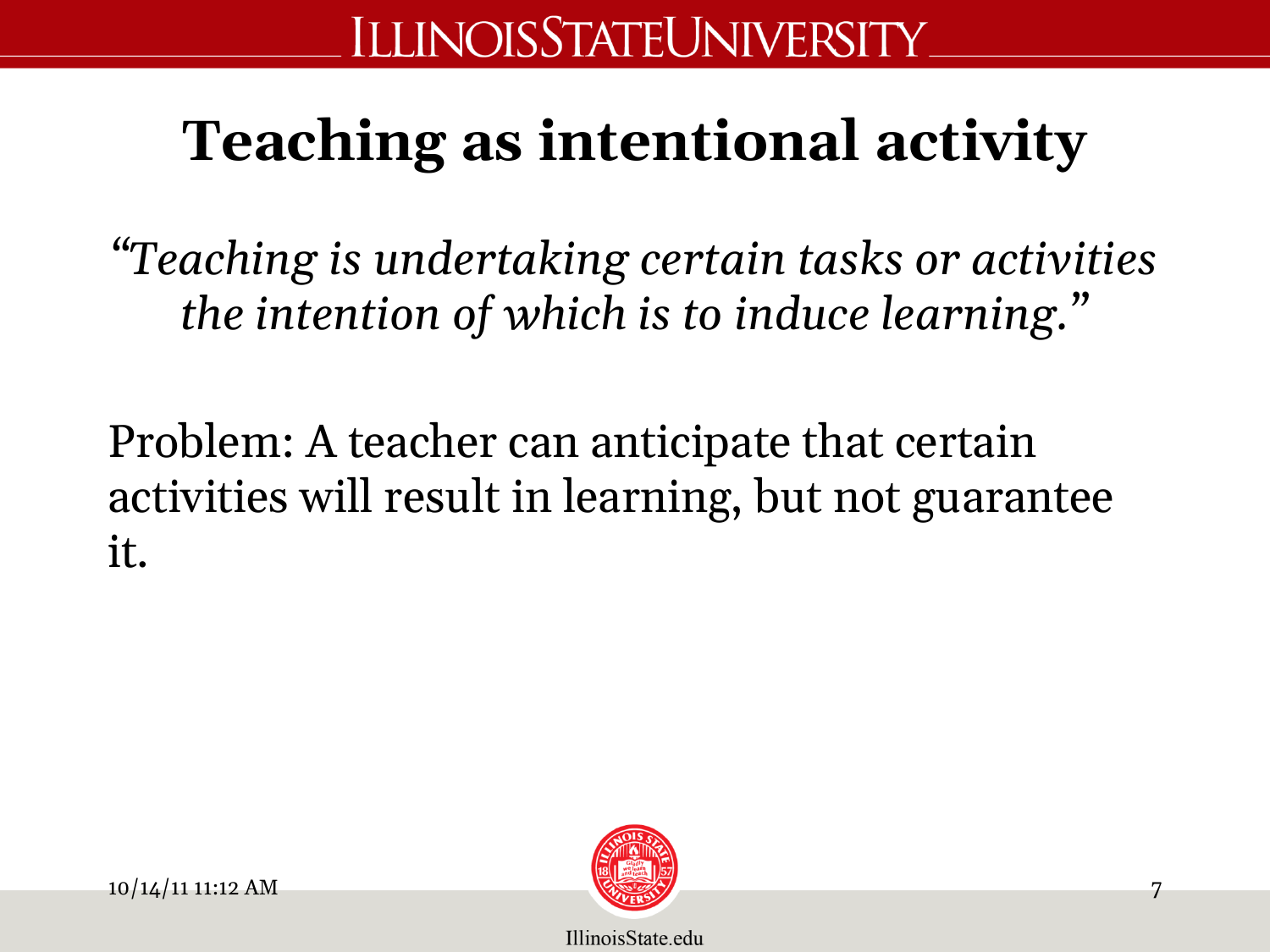

# Teaching as intentional activity
“Teaching is undertaking certain tasks or activities the intention of which is to induce learning.”

Problem: A teacher can anticipate that certain activities will result in learning, but not guarantee it.

10/14/11 11:12 AM
7